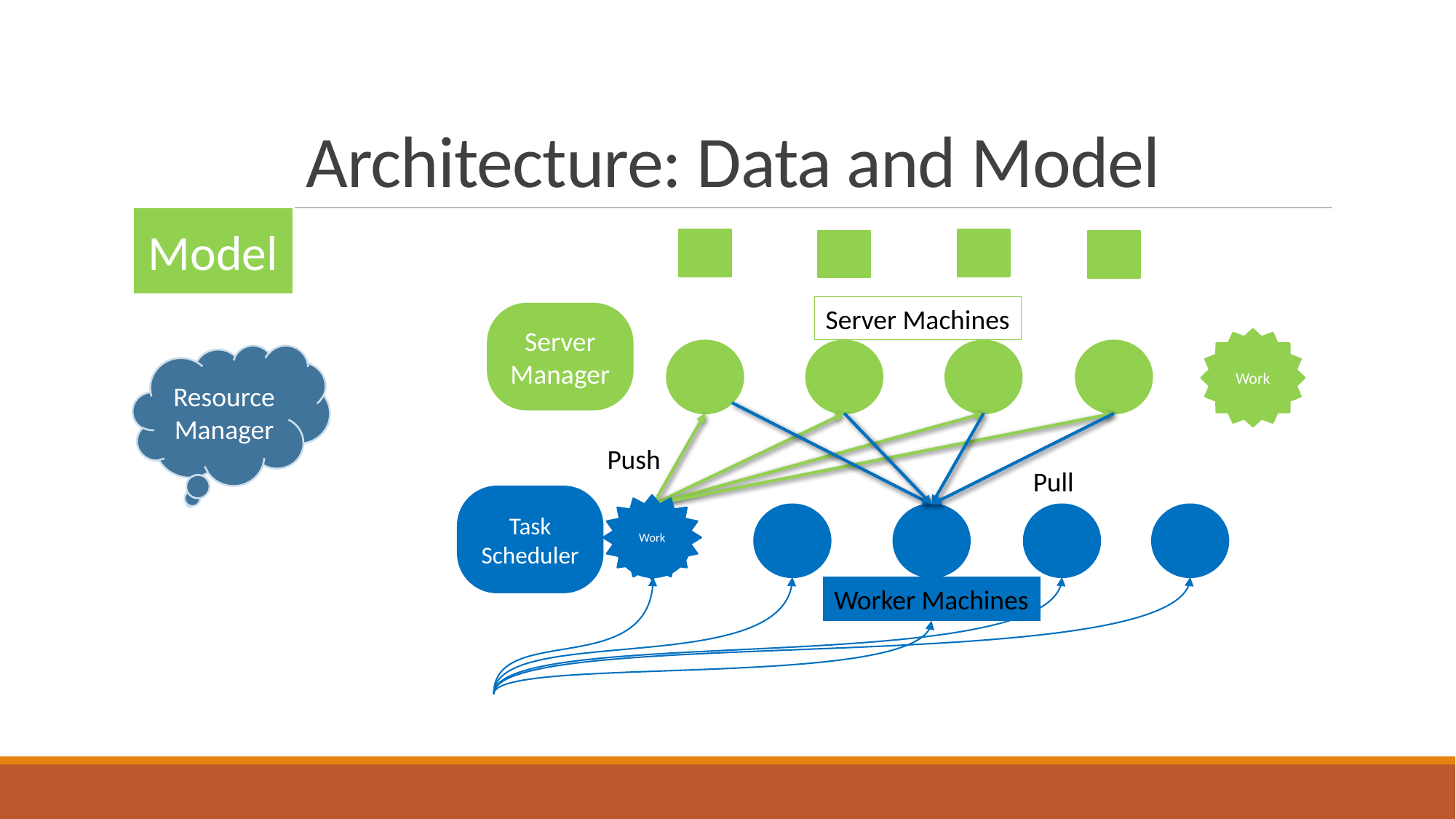

# Architecture: Data and Model
Training Data
Model

Server Machines

Server Manager
Work
Resource Manager
Pull
Push
Task Scheduler
Work

Worker Machines